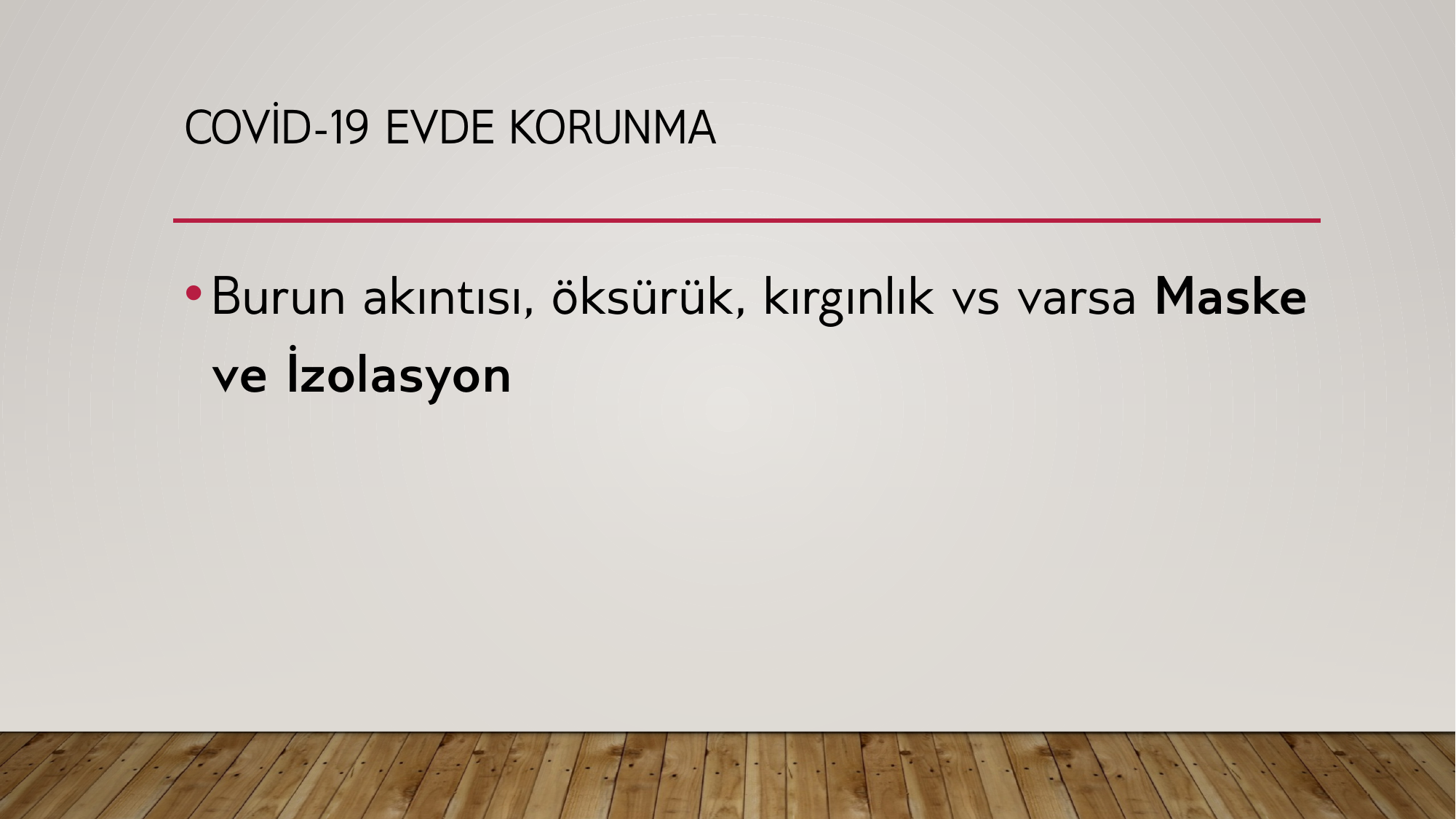

# COVİD-19 EVDE KORUNMA
Burun akıntısı, öksürük, kırgınlık vs varsa Maske ve İzolasyon